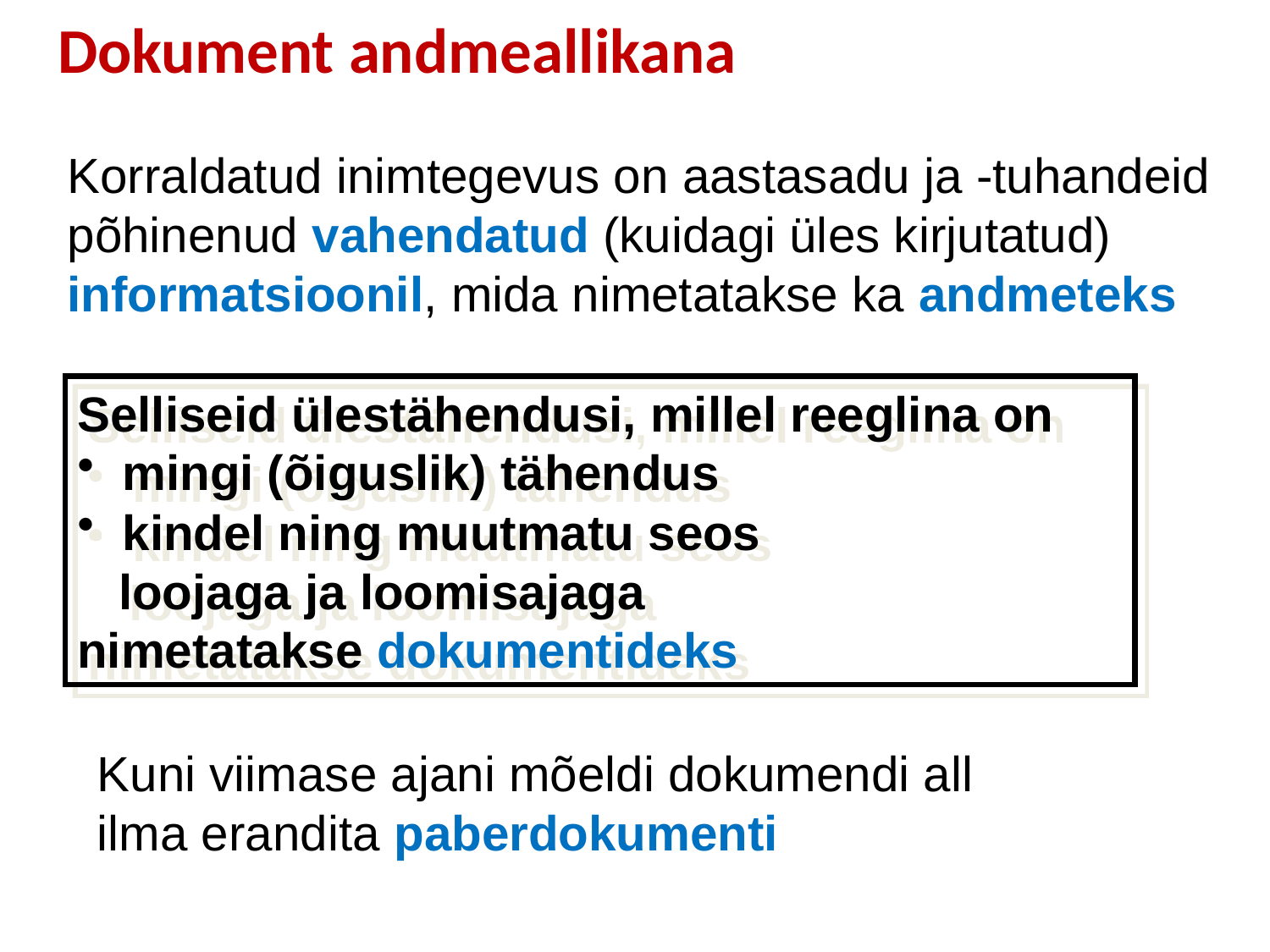

Dokument andmeallikana
Korraldatud inimtegevus on aastasadu ja -tuhandeid põhinenud vahendatud (kuidagi üles kirjutatud) informatsioonil, mida nimetatakse ka andmeteks

Selliseid ülestähendusi, millel reeglina on
  mingi (õiguslik) tähendus
  kindel ning muutmatu seos
   loojaga ja loomisajaga
nimetatakse dokumentideks

Kuni viimase ajani mõeldi dokumendi all ilma erandita paberdokumenti